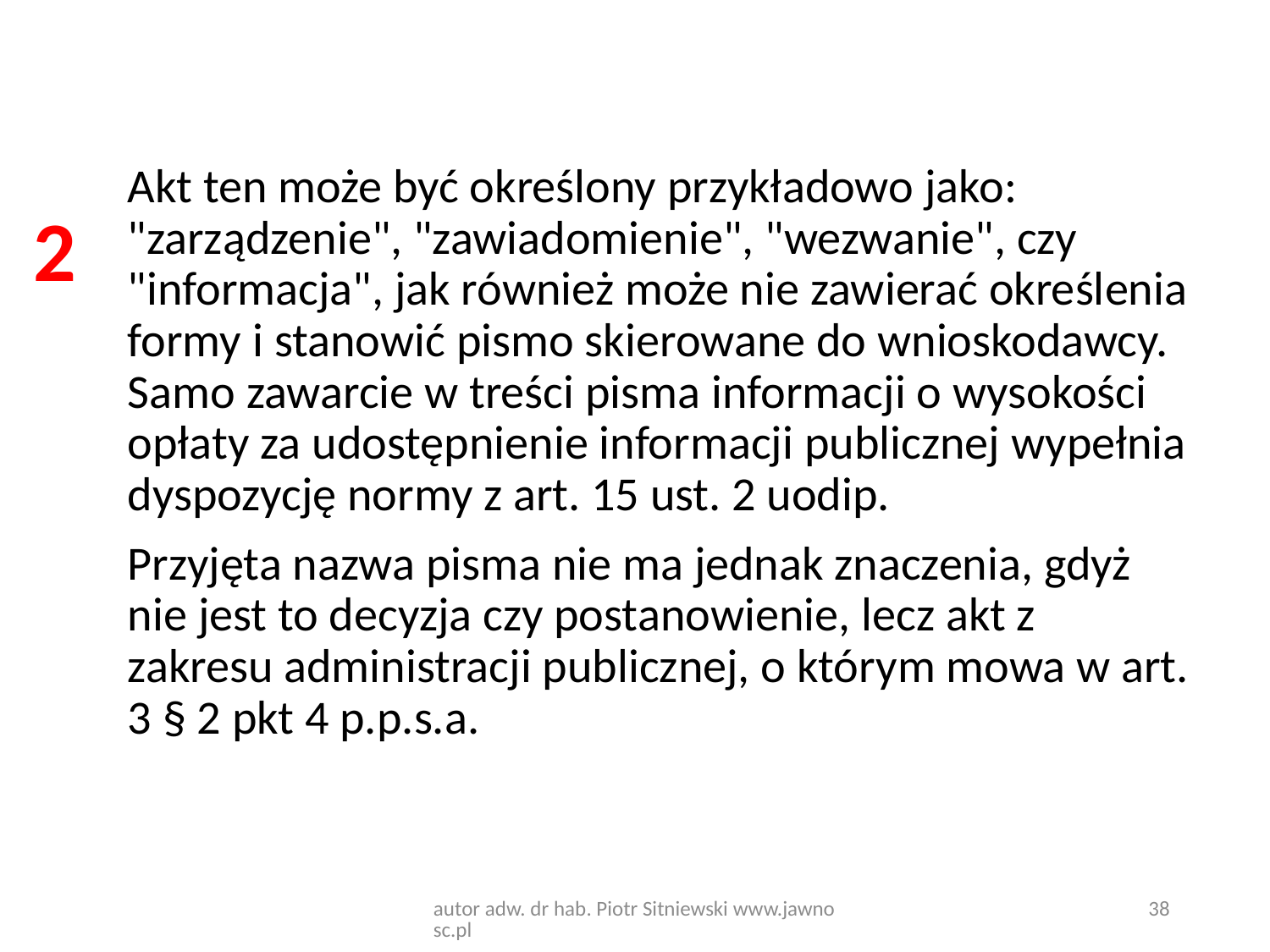

Akt ten może być określony przykładowo jako: "zarządzenie", "zawiadomienie", "wezwanie", czy "informacja", jak również może nie zawierać określenia formy i stanowić pismo skierowane do wnioskodawcy. Samo zawarcie w treści pisma informacji o wysokości opłaty za udostępnienie informacji publicznej wypełnia dyspozycję normy z art. 15 ust. 2 uodip.
Przyjęta nazwa pisma nie ma jednak znaczenia, gdyż nie jest to decyzja czy postanowienie, lecz akt z zakresu administracji publicznej, o którym mowa w art. 3 § 2 pkt 4 p.p.s.a.

2
autor adw. dr hab. Piotr Sitniewski www.jawnosc.pl
38